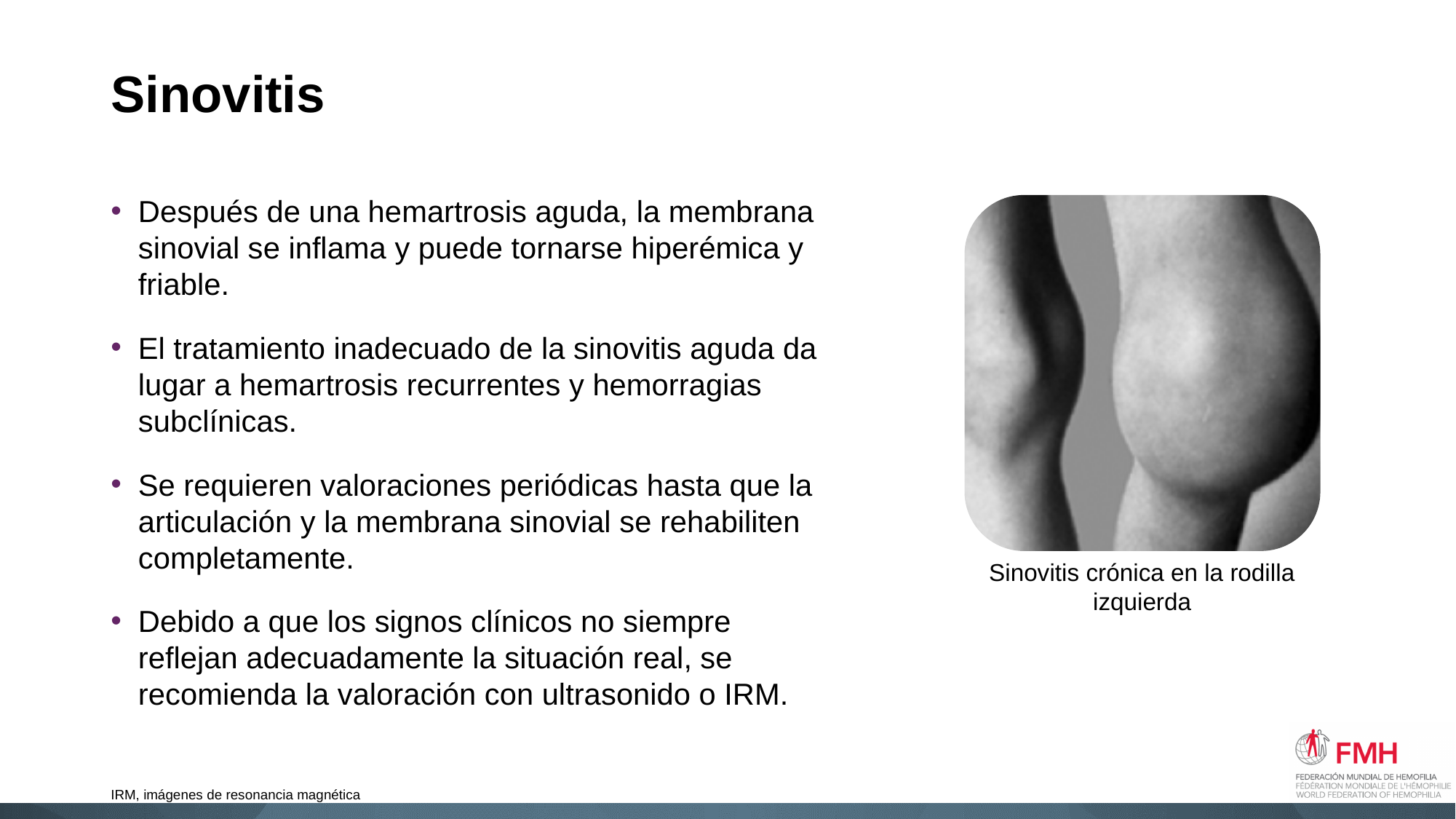

# Sinovitis
Después de una hemartrosis aguda, la membrana sinovial se inflama y puede tornarse hiperémica y friable.
El tratamiento inadecuado de la sinovitis aguda da lugar a hemartrosis recurrentes y hemorragias subclínicas.
Se requieren valoraciones periódicas hasta que la articulación y la membrana sinovial se rehabiliten completamente.
Debido a que los signos clínicos no siempre reflejan adecuadamente la situación real, se recomienda la valoración con ultrasonido o IRM.

Sinovitis crónica en la rodilla izquierda
IRM, imágenes de resonancia magnética